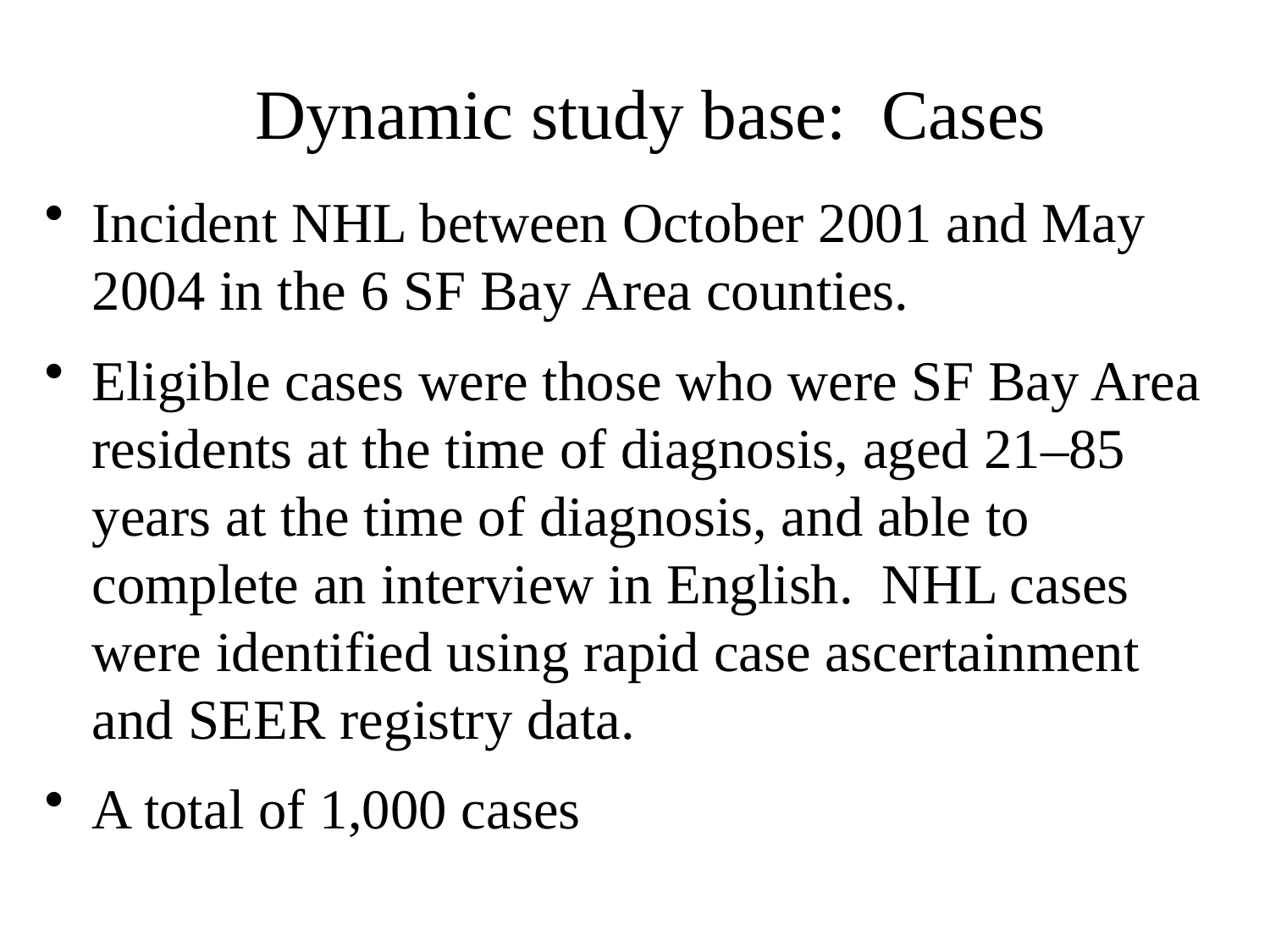

# Dynamic study base:  Cases
Incident NHL between October 2001 and May 2004 in the 6 SF Bay Area counties.
Eligible cases were those who were SF Bay Area residents at the time of diagnosis, aged 21–85 years at the time of diagnosis, and able to complete an interview in English.  NHL cases were identified using rapid case ascertainment and SEER registry data.
A total of 1,000 cases